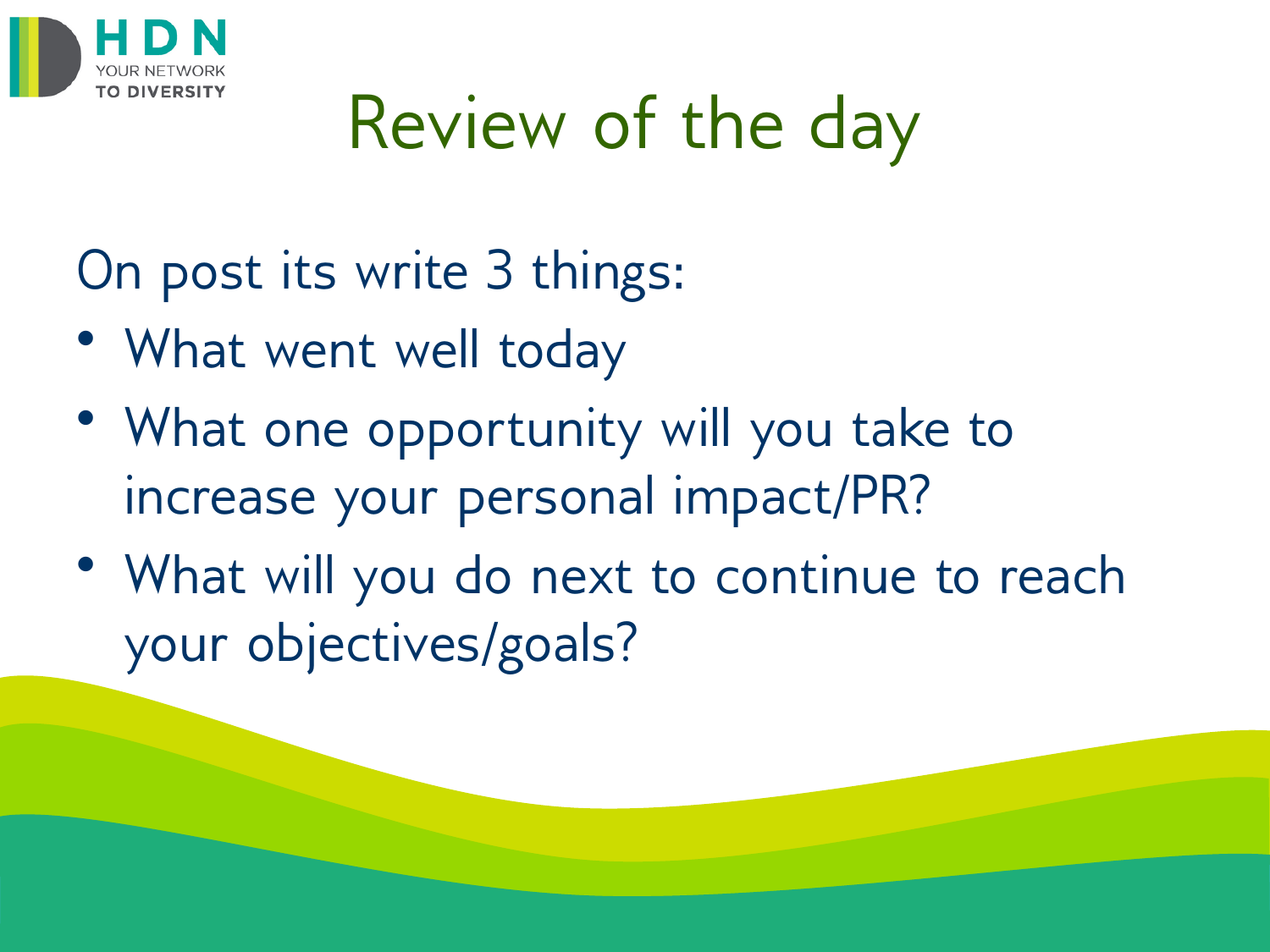

# Review of the day
On post its write 3 things:
What went well today
What one opportunity will you take to increase your personal impact/PR?
What will you do next to continue to reach your objectives/goals?